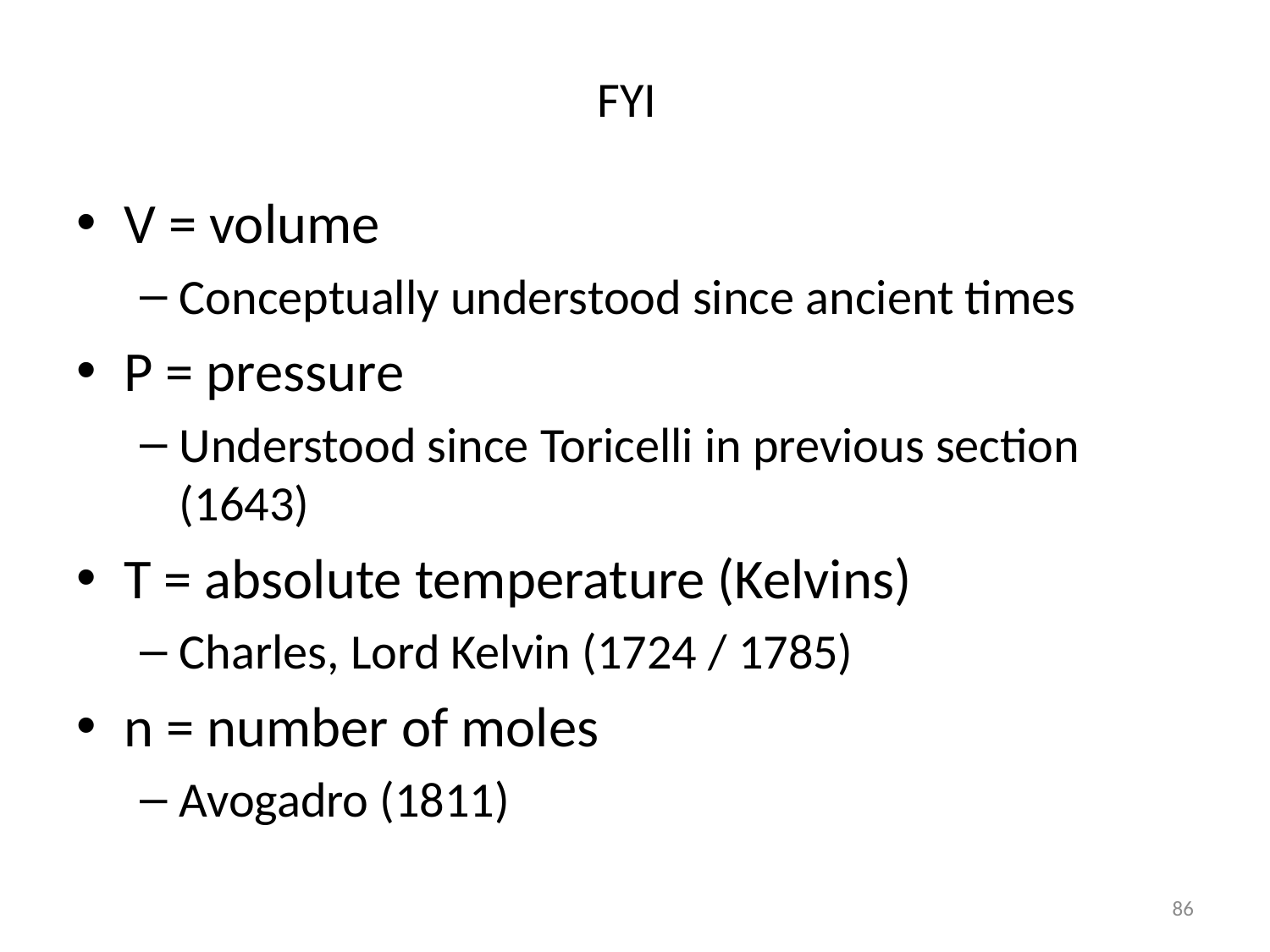

FYI
V = volume
Conceptually understood since ancient times
P = pressure
Understood since Toricelli in previous section (1643)
T = absolute temperature (Kelvins)
Charles, Lord Kelvin (1724 / 1785)
n = number of moles
Avogadro (1811)
86